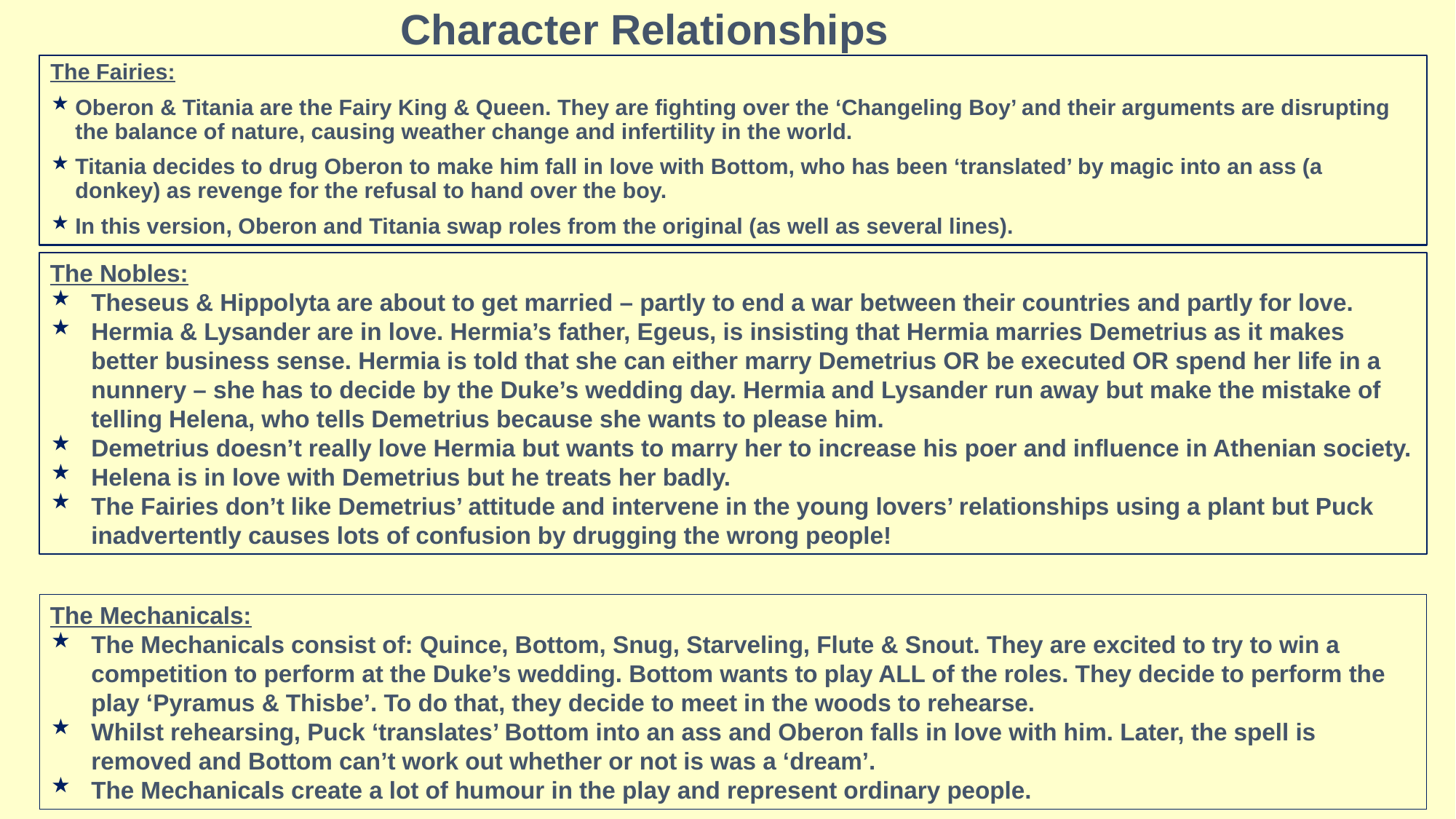

# Character Relationships
The Fairies:
Oberon & Titania are the Fairy King & Queen. They are fighting over the ‘Changeling Boy’ and their arguments are disrupting the balance of nature, causing weather change and infertility in the world.
Titania decides to drug Oberon to make him fall in love with Bottom, who has been ‘translated’ by magic into an ass (a donkey) as revenge for the refusal to hand over the boy.
In this version, Oberon and Titania swap roles from the original (as well as several lines).

The Nobles:
Theseus & Hippolyta are about to get married – partly to end a war between their countries and partly for love.
Hermia & Lysander are in love. Hermia’s father, Egeus, is insisting that Hermia marries Demetrius as it makes better business sense. Hermia is told that she can either marry Demetrius OR be executed OR spend her life in a nunnery – she has to decide by the Duke’s wedding day. Hermia and Lysander run away but make the mistake of telling Helena, who tells Demetrius because she wants to please him.
Demetrius doesn’t really love Hermia but wants to marry her to increase his poer and influence in Athenian society.
Helena is in love with Demetrius but he treats her badly.
The Fairies don’t like Demetrius’ attitude and intervene in the young lovers’ relationships using a plant but Puck inadvertently causes lots of confusion by drugging the wrong people!
The Mechanicals:
The Mechanicals consist of: Quince, Bottom, Snug, Starveling, Flute & Snout. They are excited to try to win a competition to perform at the Duke’s wedding. Bottom wants to play ALL of the roles. They decide to perform the play ‘Pyramus & Thisbe’. To do that, they decide to meet in the woods to rehearse.
Whilst rehearsing, Puck ‘translates’ Bottom into an ass and Oberon falls in love with him. Later, the spell is removed and Bottom can’t work out whether or not is was a ‘dream’.
The Mechanicals create a lot of humour in the play and represent ordinary people.